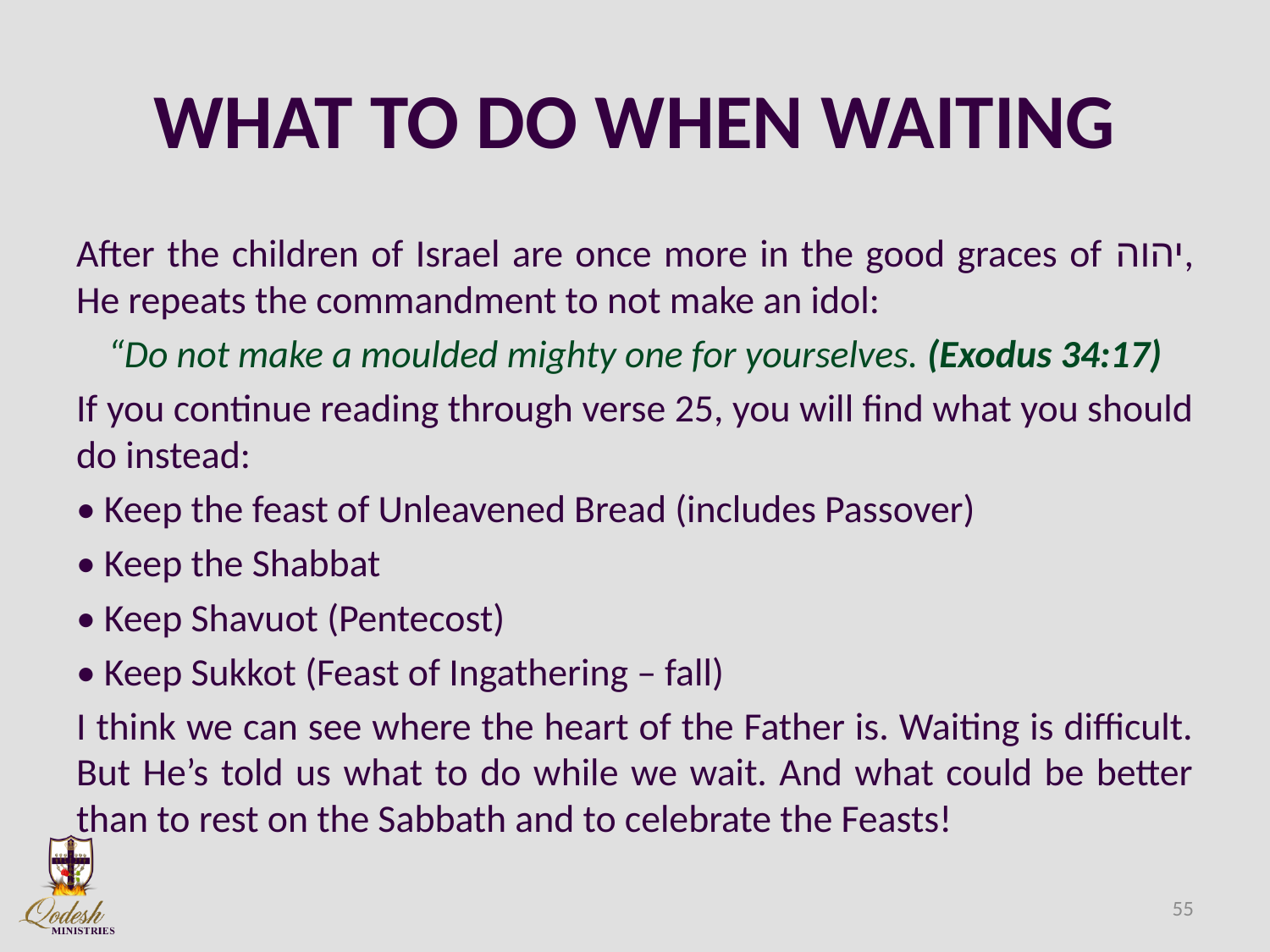

# WHAT TO DO WHEN WAITING
After the children of Israel are once more in the good graces of יהוה, He repeats the commandment to not make an idol:
“Do not make a moulded mighty one for yourselves. (Exodus 34:17)
If you continue reading through verse 25, you will find what you should do instead:
• Keep the feast of Unleavened Bread (includes Passover)
• Keep the Shabbat
• Keep Shavuot (Pentecost)
• Keep Sukkot (Feast of Ingathering – fall)
I think we can see where the heart of the Father is. Waiting is difficult. But He’s told us what to do while we wait. And what could be better than to rest on the Sabbath and to celebrate the Feasts!

55